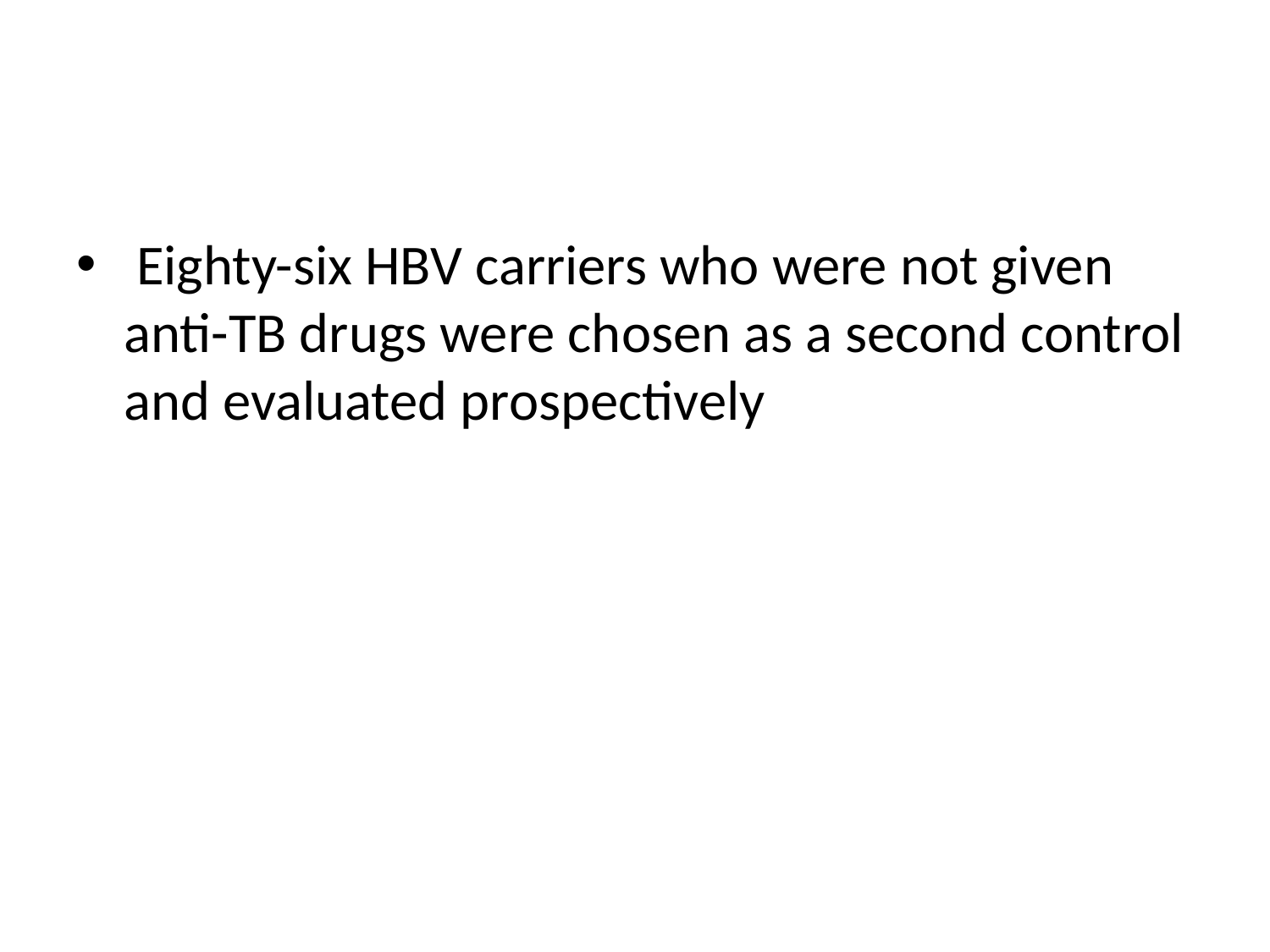

#
 Eighty-six HBV carriers who were not given anti-TB drugs were chosen as a second control and evaluated prospectively